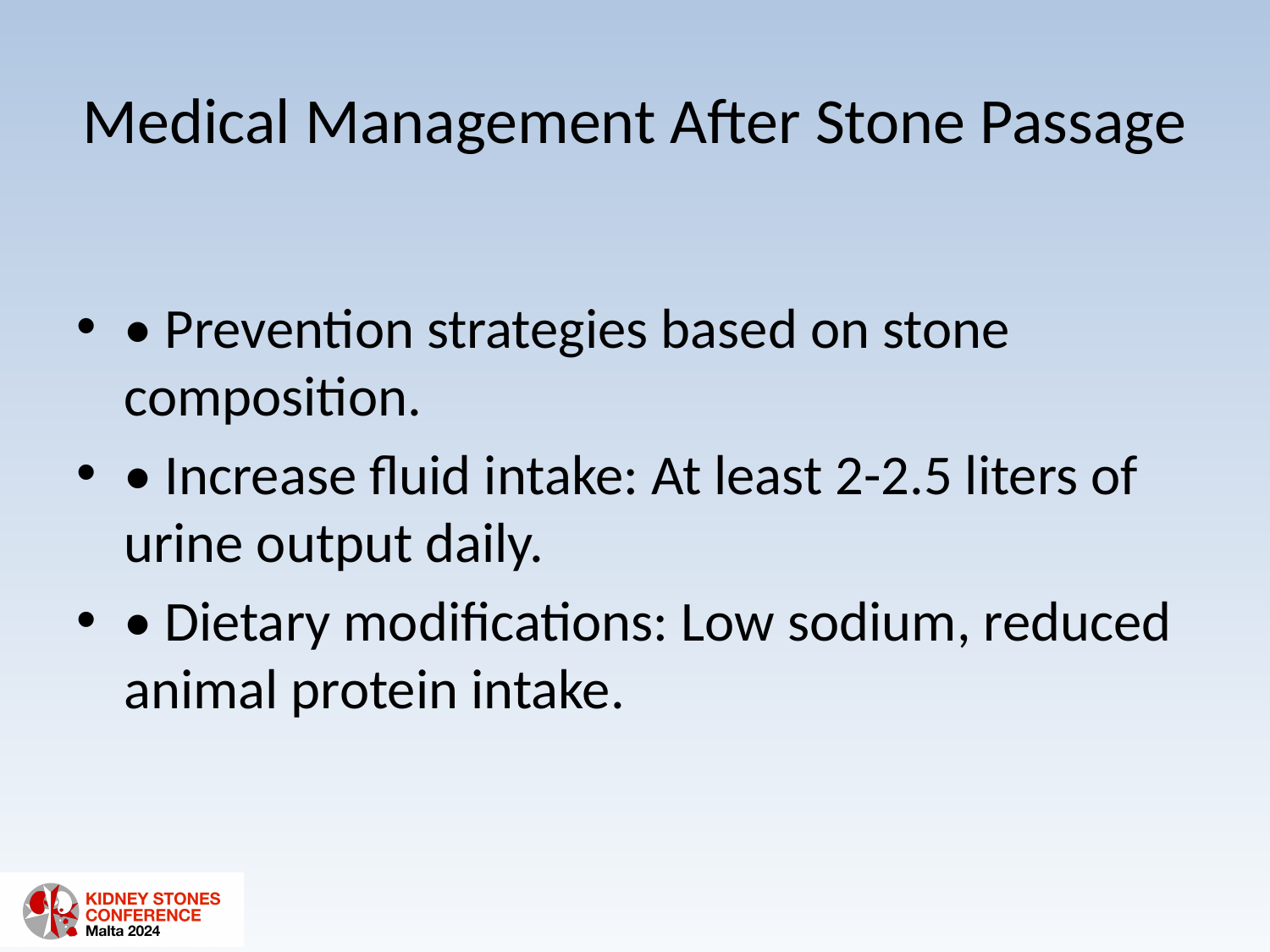

# Medical Management After Stone Passage
• Prevention strategies based on stone composition.
• Increase fluid intake: At least 2-2.5 liters of urine output daily.
• Dietary modifications: Low sodium, reduced animal protein intake.